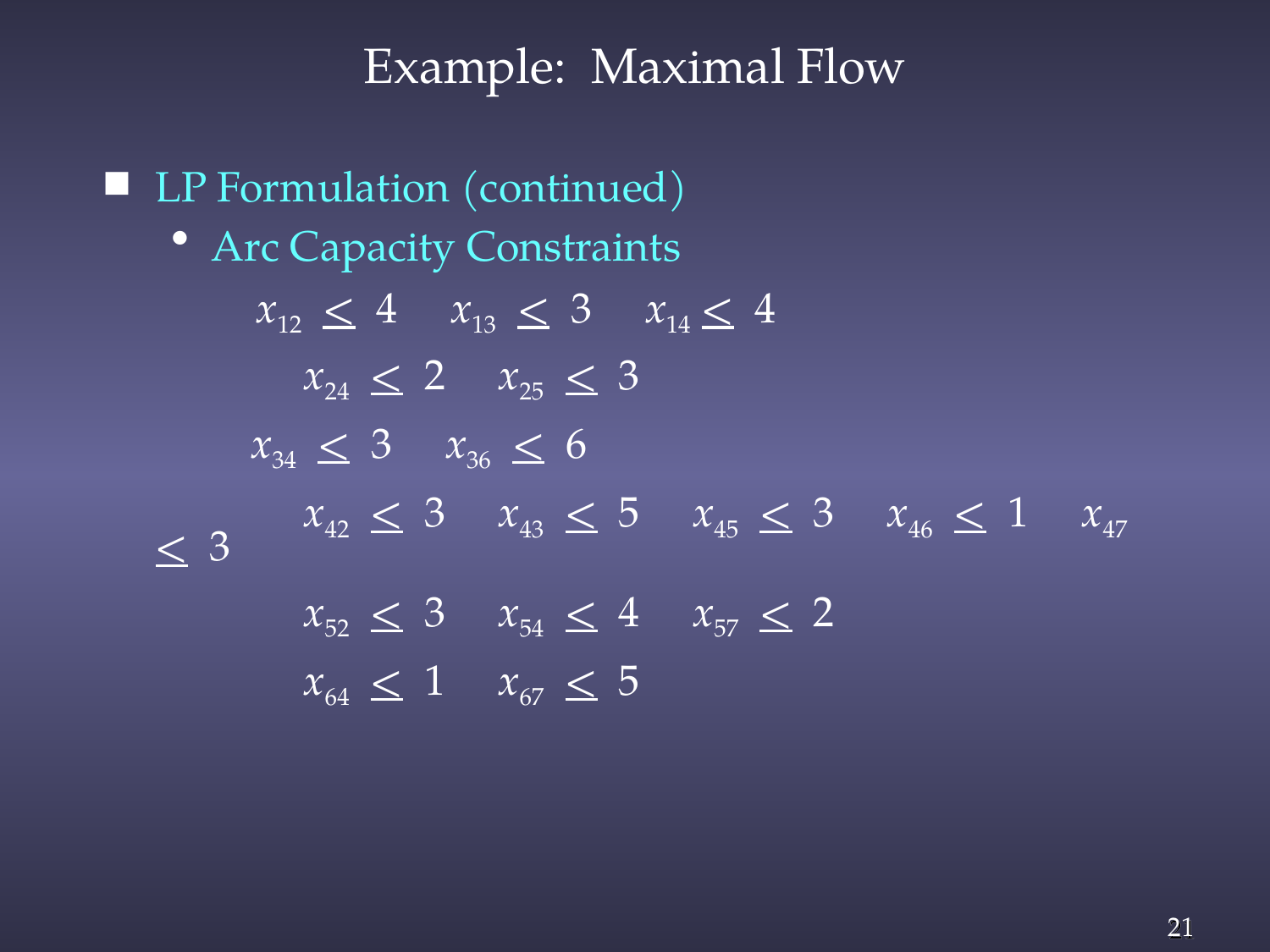

# Example:  Maximal Flow
LP Formulation (continued)
Arc Capacity Constraints

              x12  <  4     x13  <  3     x14 <  4

		  x24  <  2     x25  <  3

	         x34  <  3     x36  <  6

		  x42  <  3     x43  <  5     x45  <  3     x46  <  1     x47  <  3

		  x52  <  3     x54  <  4     x57  <  2

		  x64  <  1     x67  <  5